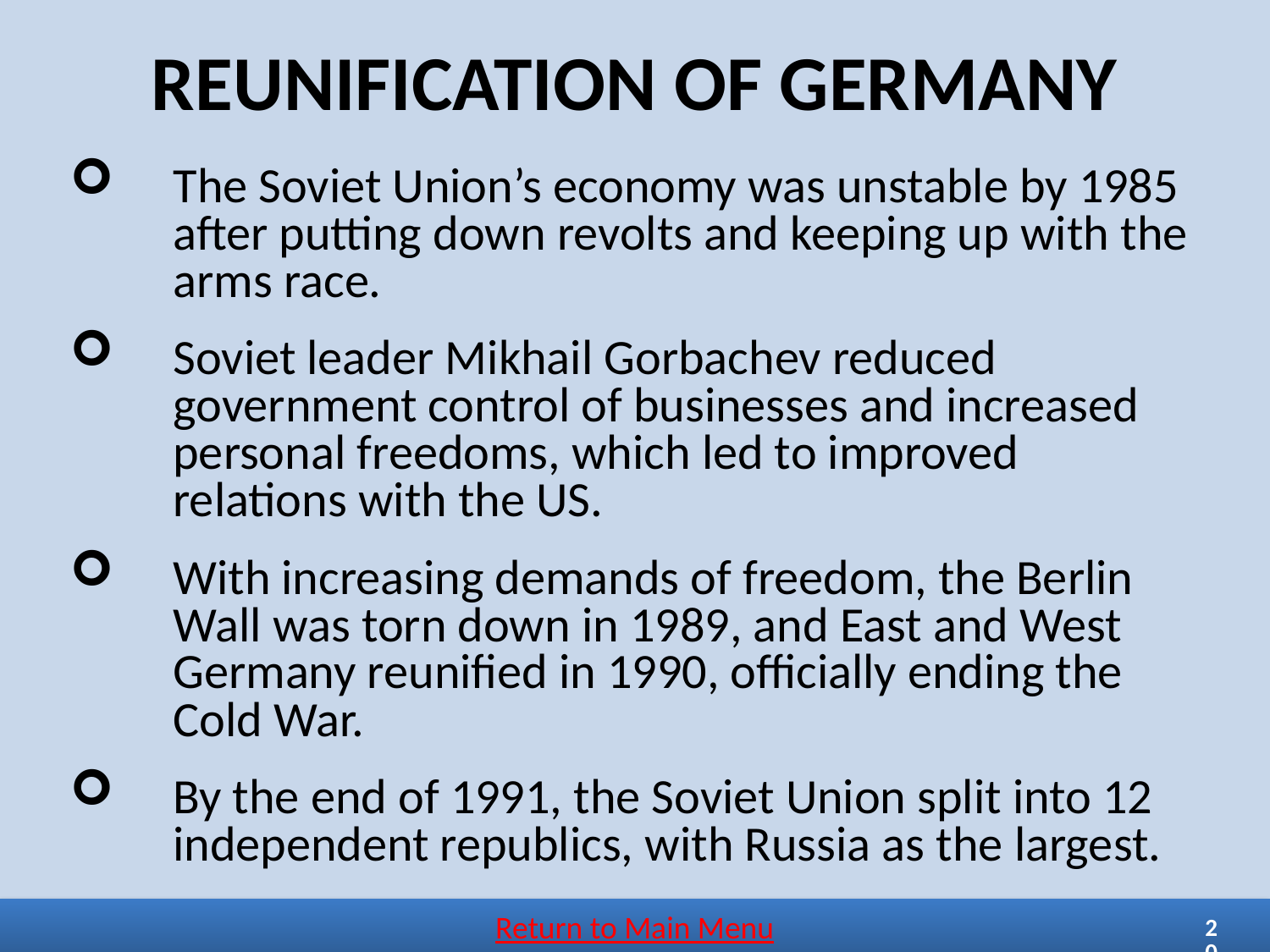

REUNIFICATION OF GERMANY
The Soviet Union’s economy was unstable by 1985 after putting down revolts and keeping up with the arms race.
Soviet leader Mikhail Gorbachev reduced government control of businesses and increased personal freedoms, which led to improved relations with the US.
With increasing demands of freedom, the Berlin Wall was torn down in 1989, and East and West Germany reunified in 1990, officially ending the Cold War.
By the end of 1991, the Soviet Union split into 12 independent republics, with Russia as the largest.
Return to Main Menu
20